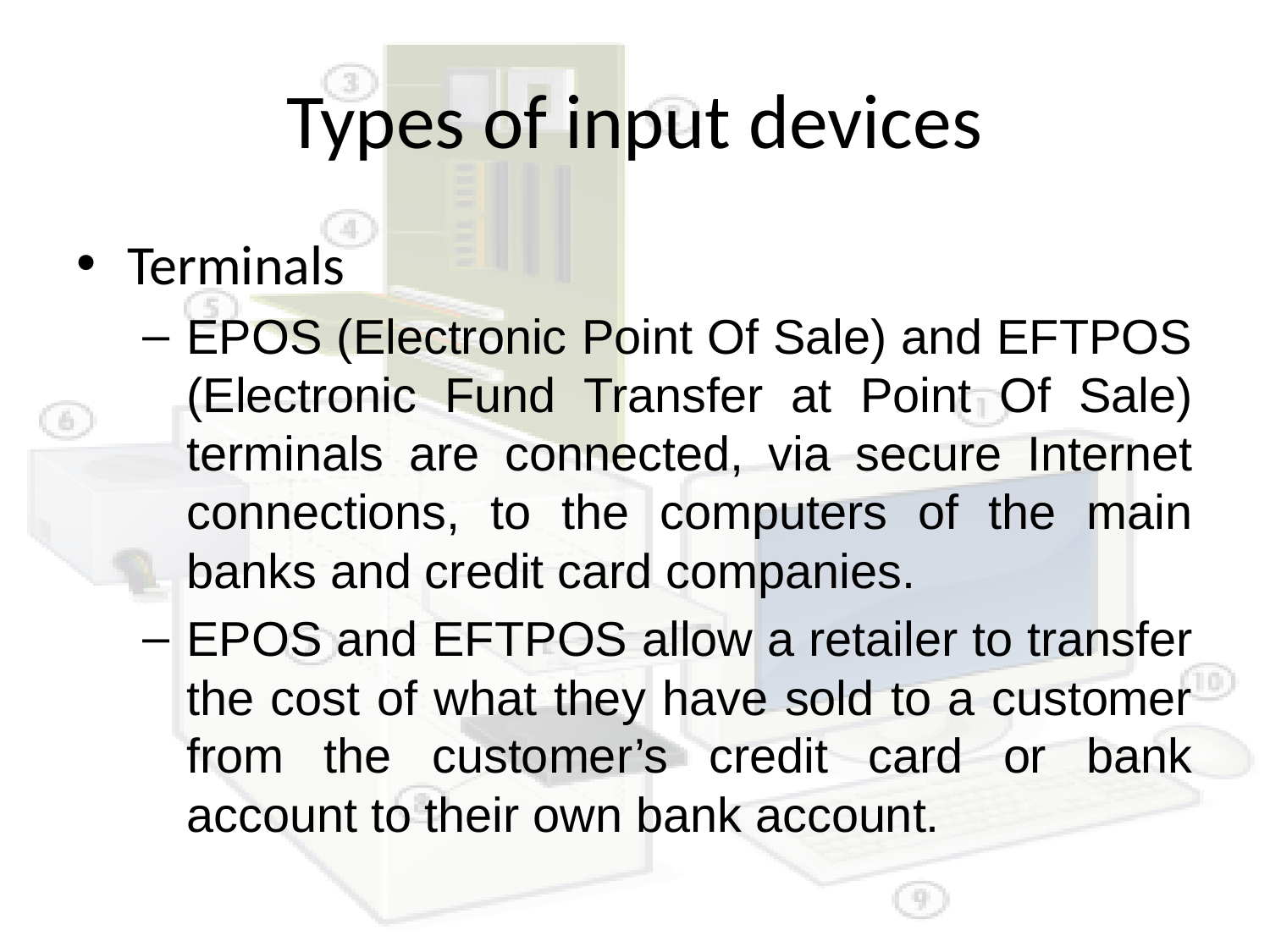

# Types of input devices
Terminals
EPOS (Electronic Point Of Sale) and EFTPOS (Electronic Fund Transfer at Point Of Sale) terminals are connected, via secure Internet connections, to the computers of the main banks and credit card companies.
EPOS and EFTPOS allow a retailer to transfer the cost of what they have sold to a customer from the customer’s credit card or bank account to their own bank account.